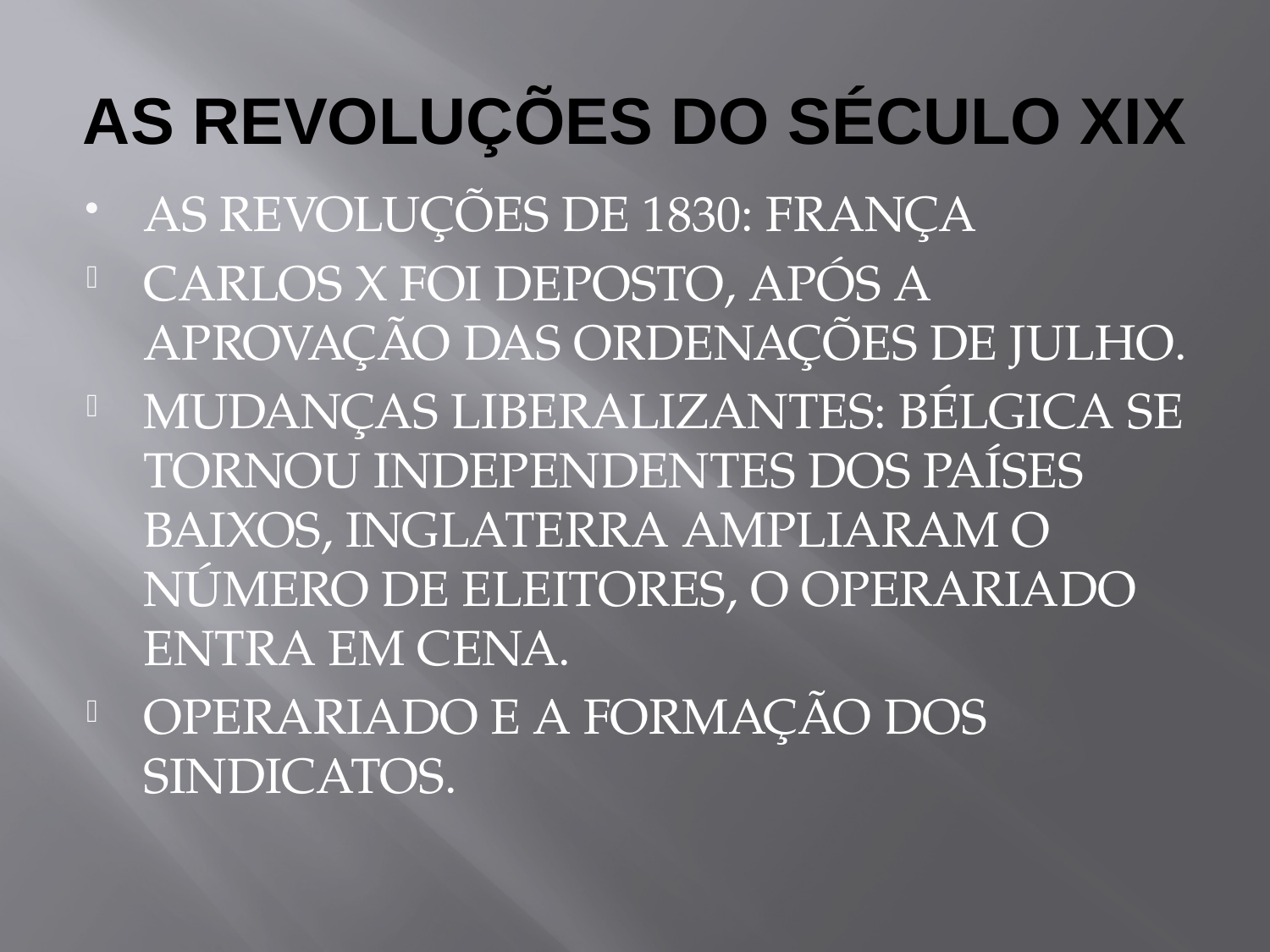

# AS REVOLUÇÕES DO SÉCULO XIX
AS REVOLUÇÕES DE 1830: FRANÇA
CARLOS X FOI DEPOSTO, APÓS A APROVAÇÃO DAS ORDENAÇÕES DE JULHO.
MUDANÇAS LIBERALIZANTES: BÉLGICA SE TORNOU INDEPENDENTES DOS PAÍSES BAIXOS, INGLATERRA AMPLIARAM O NÚMERO DE ELEITORES, O OPERARIADO ENTRA EM CENA.
OPERARIADO E A FORMAÇÃO DOS SINDICATOS.